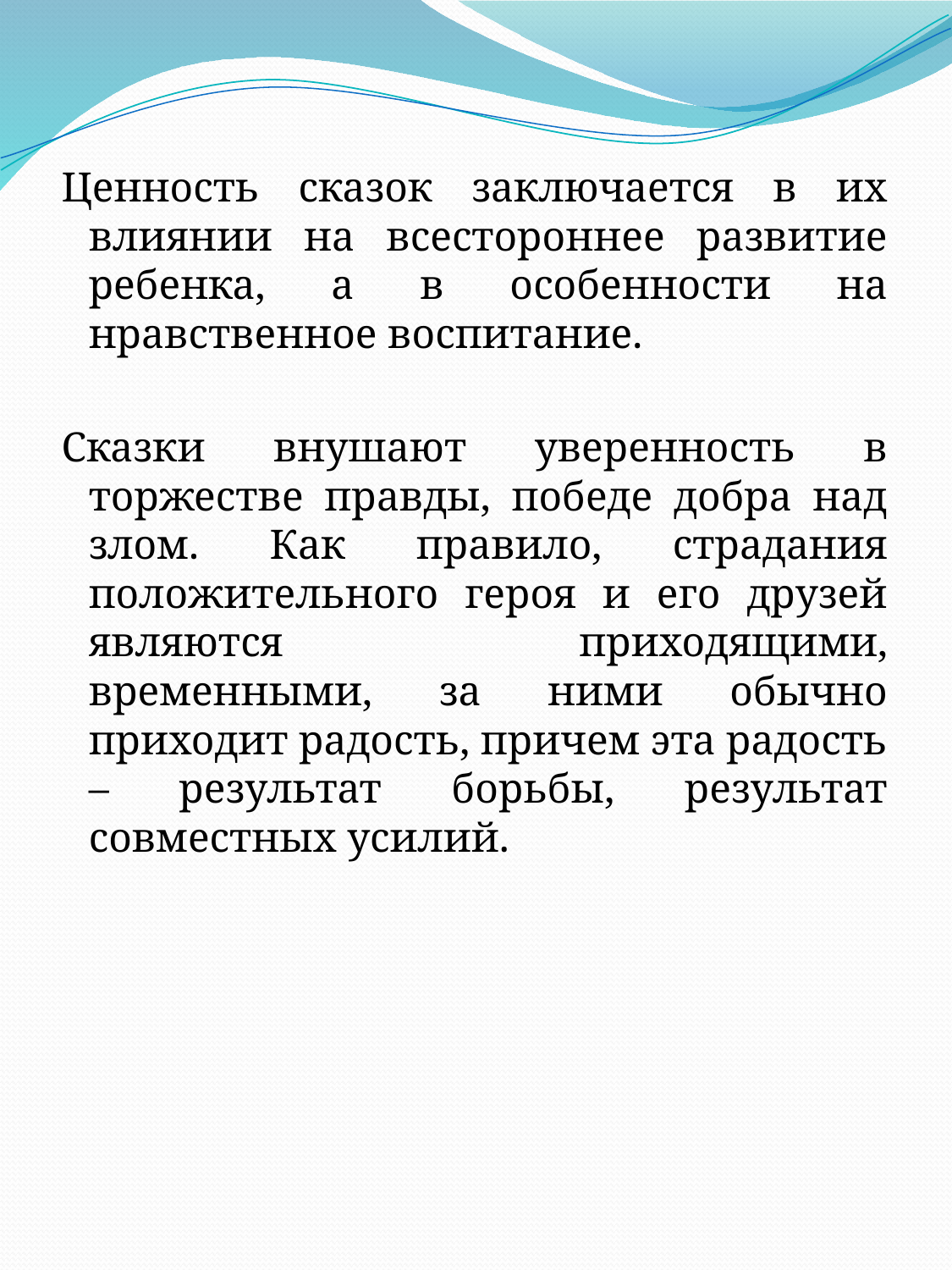

Ценность сказок заключается в их влиянии на всестороннее развитие ребенка, а в особенности на нравственное воспитание.

Сказки внушают уверенность в торжестве правды, победе добра над злом. Как правило, страдания положительного героя и его друзей являются приходящими, временными, за ними обычно приходит радость, причем эта радость – результат борьбы, результат совместных усилий.